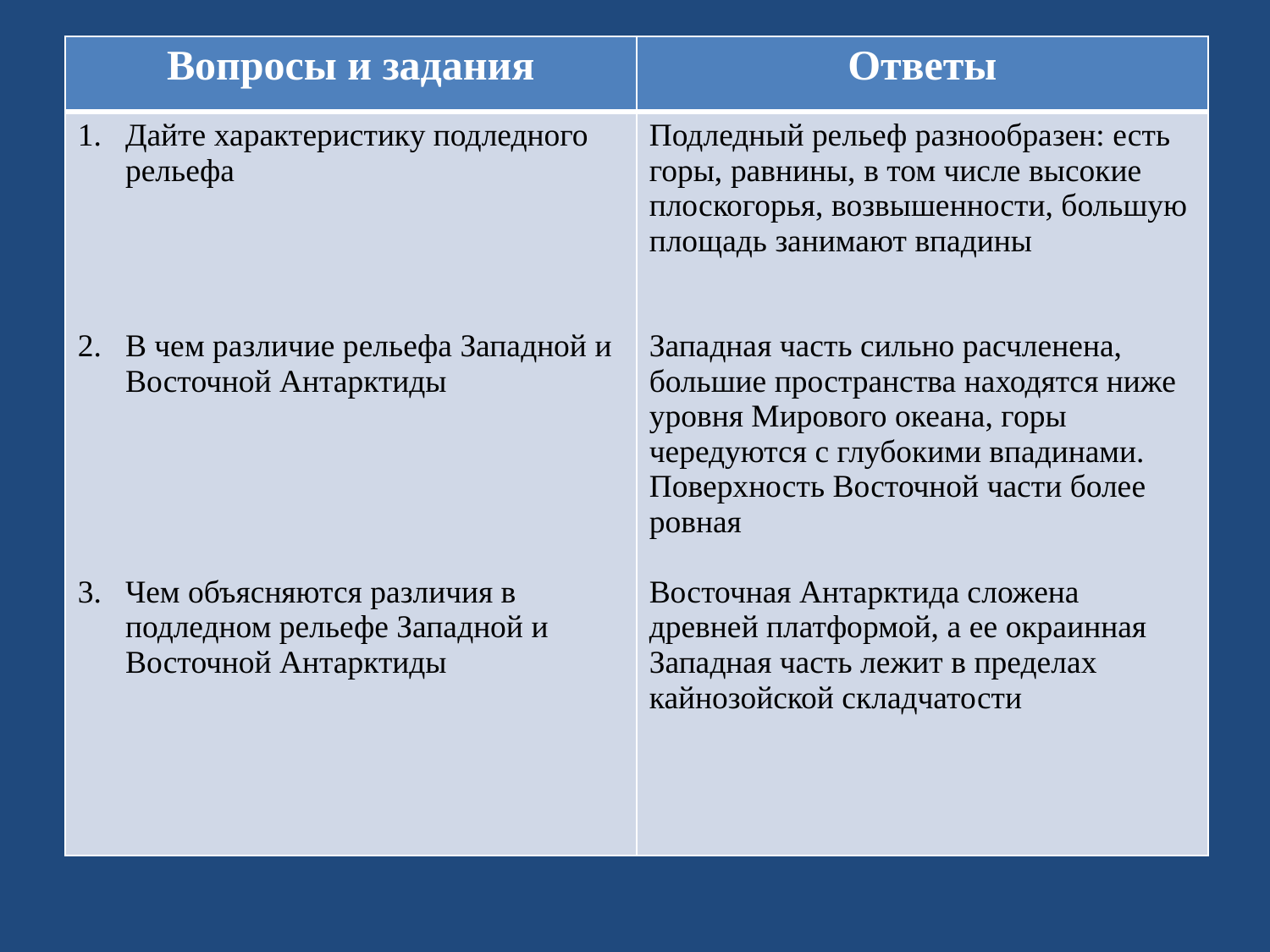

| Вопросы и задания | Ответы |
| --- | --- |
| Дайте характеристику подледного рельефа В чем различие рельефа Западной и Восточной Антарктиды Чем объясняются различия в подледном рельефе Западной и Восточной Антарктиды | Подледный рельеф разнообразен: есть горы, равнины, в том числе высокие плоскогорья, возвышенности, большую площадь занимают впадины Западная часть сильно расчленена, большие пространства находятся ниже уровня Мирового океана, горы чередуются с глубокими впадинами. Поверхность Восточной части более ровная Восточная Антарктида сложена древней платформой, а ее окраинная Западная часть лежит в пределах кайнозойской складчатости |
#